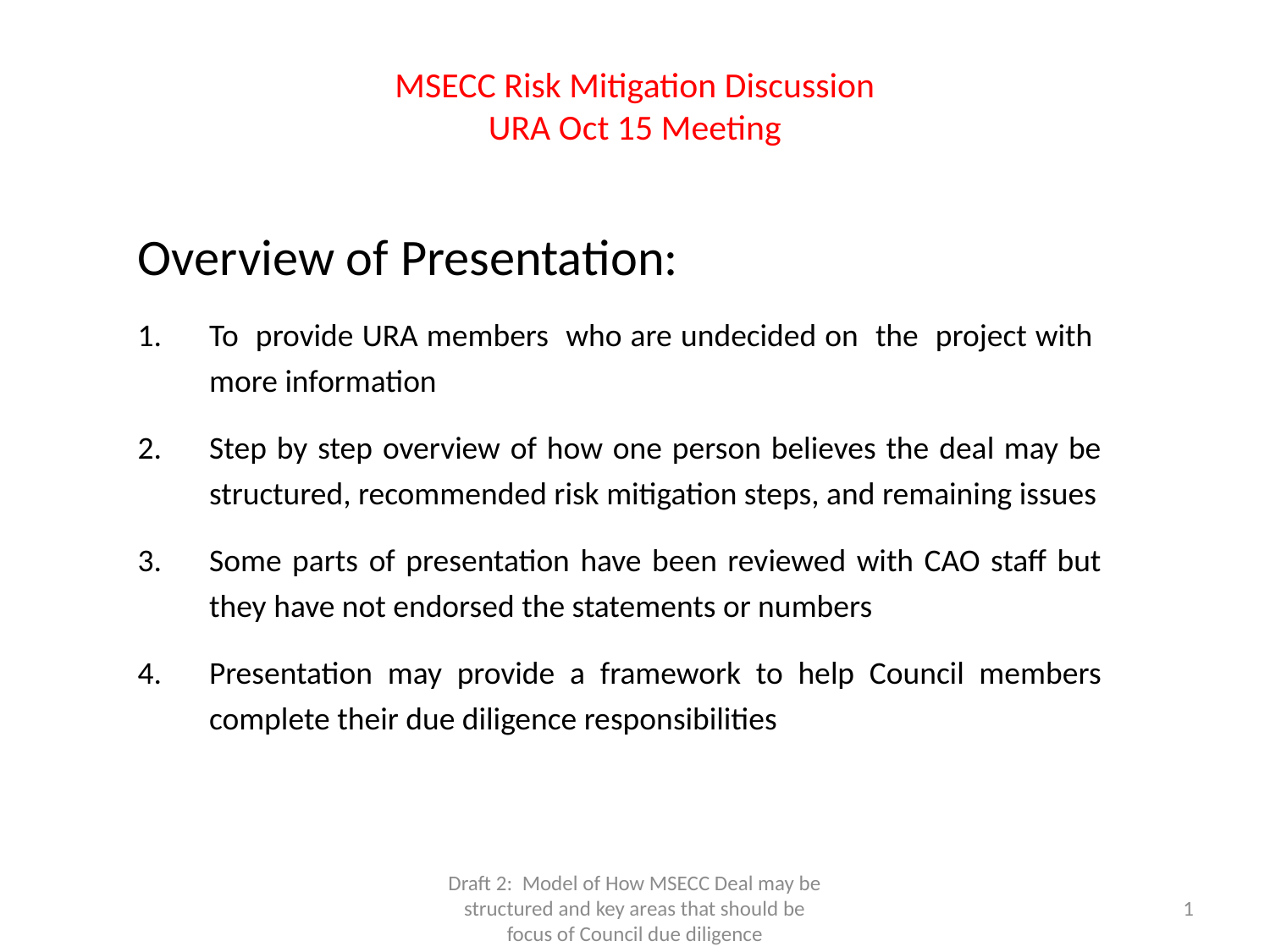

# MSECC Risk Mitigation Discussion URA Oct 15 Meeting
Overview of Presentation:
To  provide URA members  who are undecided on  the  project with  more information
Step by step overview of how one person believes the deal may be structured, recommended risk mitigation steps, and remaining issues
Some parts of presentation have been reviewed with CAO staff but they have not endorsed the statements or numbers
Presentation may provide a framework to help Council members complete their due diligence responsibilities

Draft 2:  Model of How MSECC Deal may be structured and key areas that should be focus of Council due diligence
1